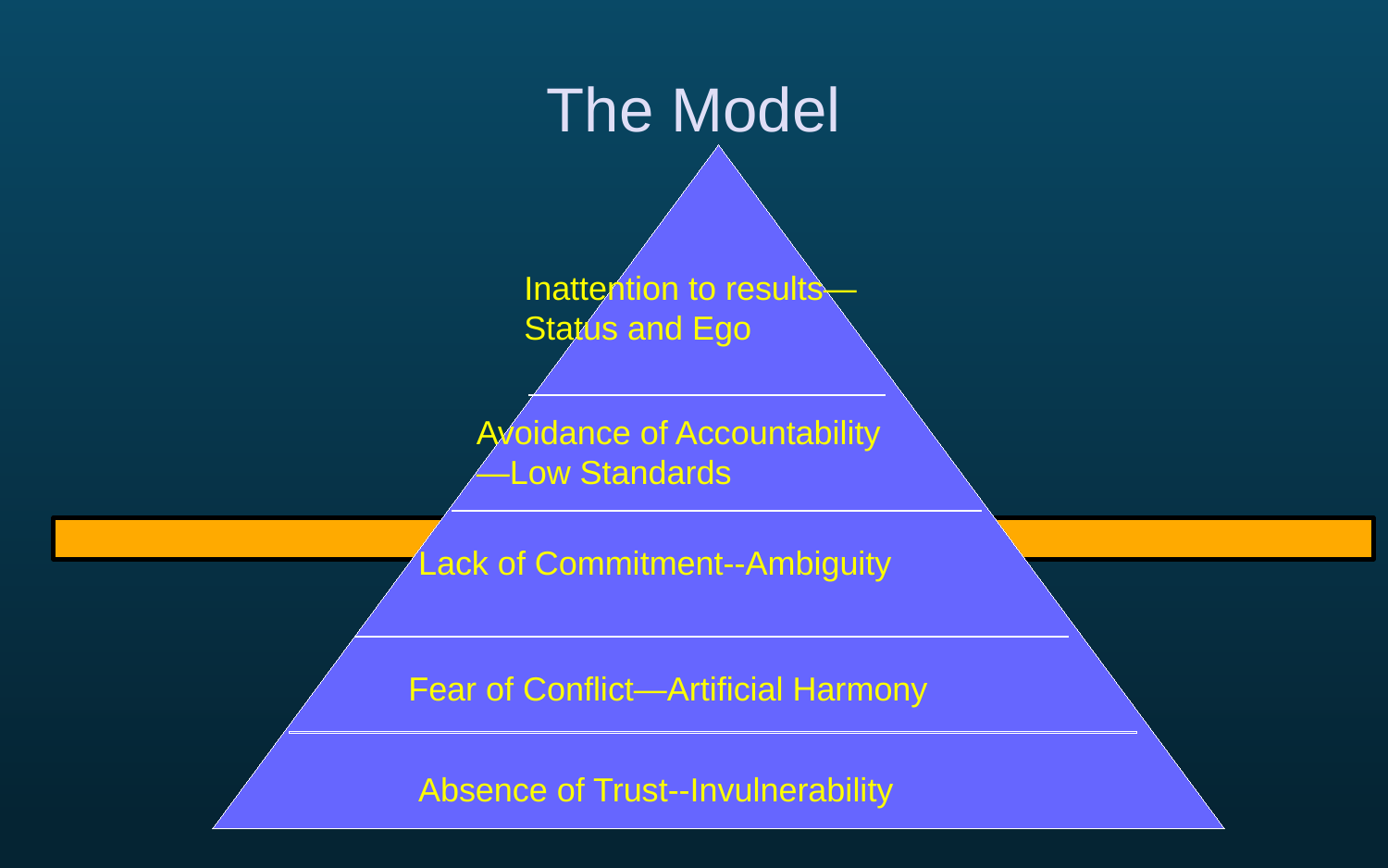

The Model

Group was not exported from SlideRocket
Inattention to results—
Status and Ego

Avoidance of Accountability
—Low Standards

Lack of Commitment--Ambiguity

Fear of Conflict—Artificial Harmony

Absence of Trust--Invulnerability